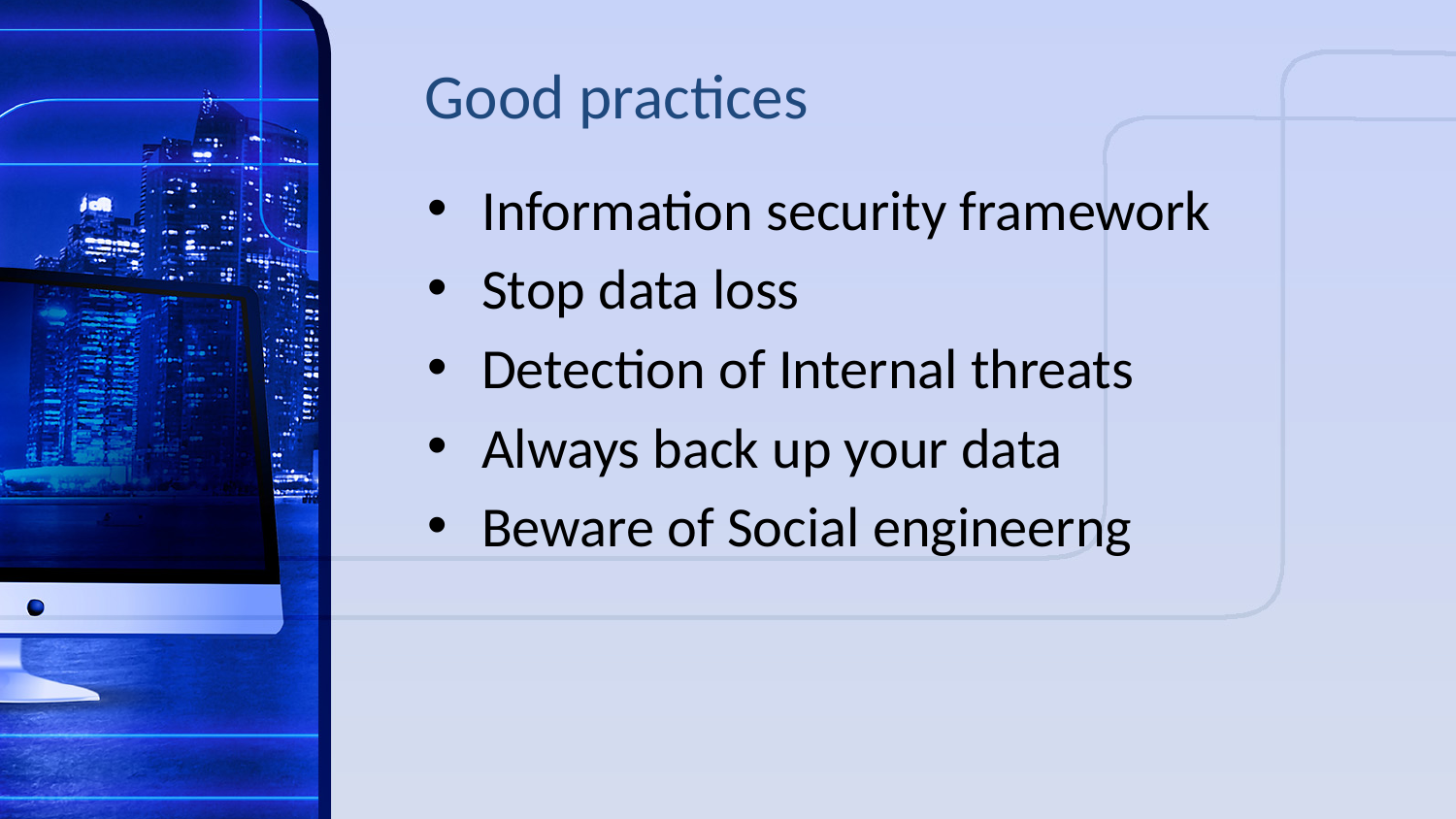

# Good practices
Information security framework
Stop data loss
Detection of Internal threats
Always back up your data
Beware of Social engineerng